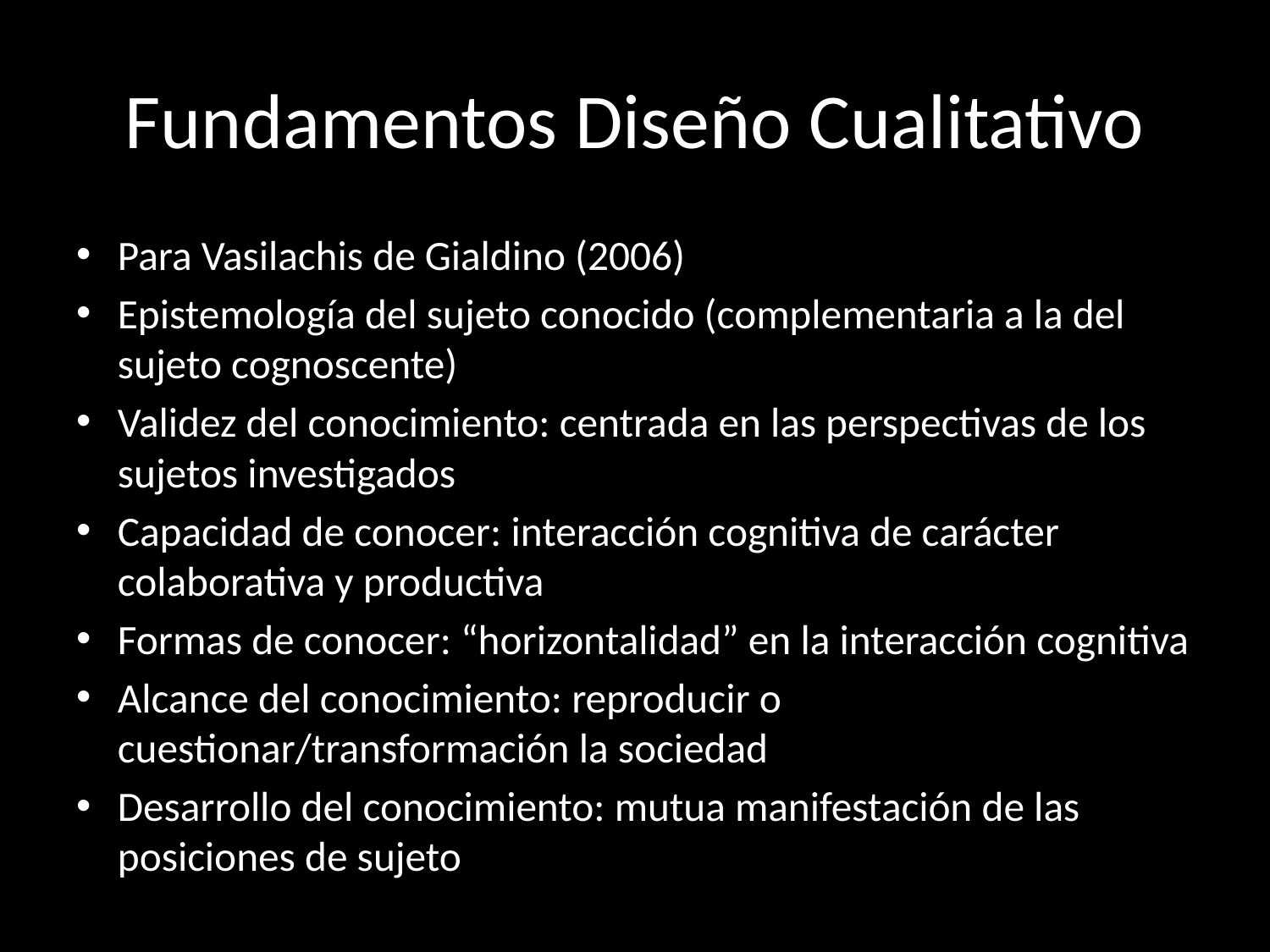

# Fundamentos Diseño Cualitativo
Para Vasilachis de Gialdino (2006)
Epistemología del sujeto conocido (complementaria a la del sujeto cognoscente)
Validez del conocimiento: centrada en las perspectivas de los sujetos investigados
Capacidad de conocer: interacción cognitiva de carácter colaborativa y productiva
Formas de conocer: “horizontalidad” en la interacción cognitiva
Alcance del conocimiento: reproducir o cuestionar/transformación la sociedad
Desarrollo del conocimiento: mutua manifestación de las posiciones de sujeto